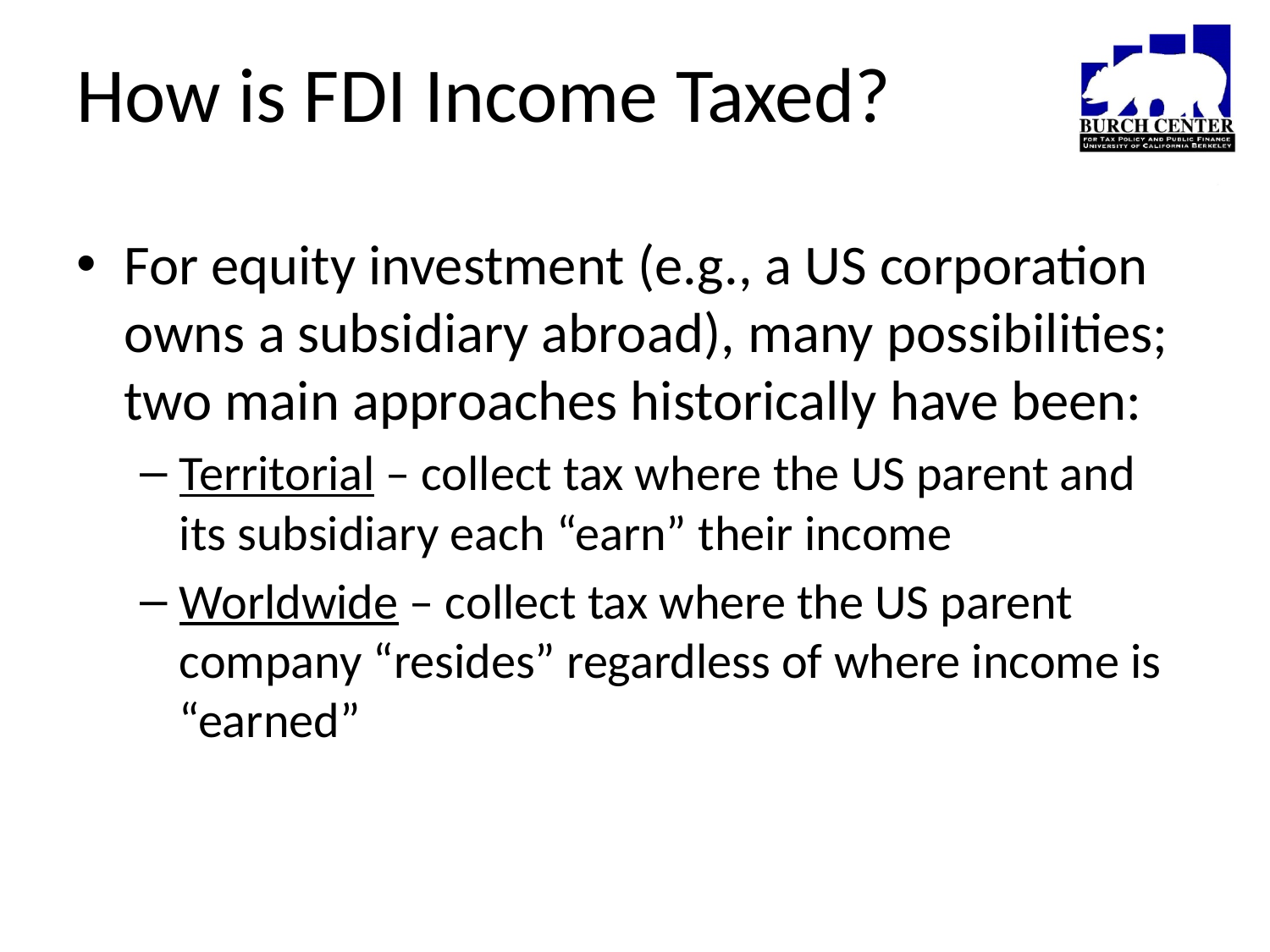

# How is FDI Income Taxed?
For equity investment (e.g., a US corporation owns a subsidiary abroad), many possibilities; two main approaches historically have been:
Territorial – collect tax where the US parent and its subsidiary each “earn” their income
Worldwide – collect tax where the US parent company “resides” regardless of where income is “earned”